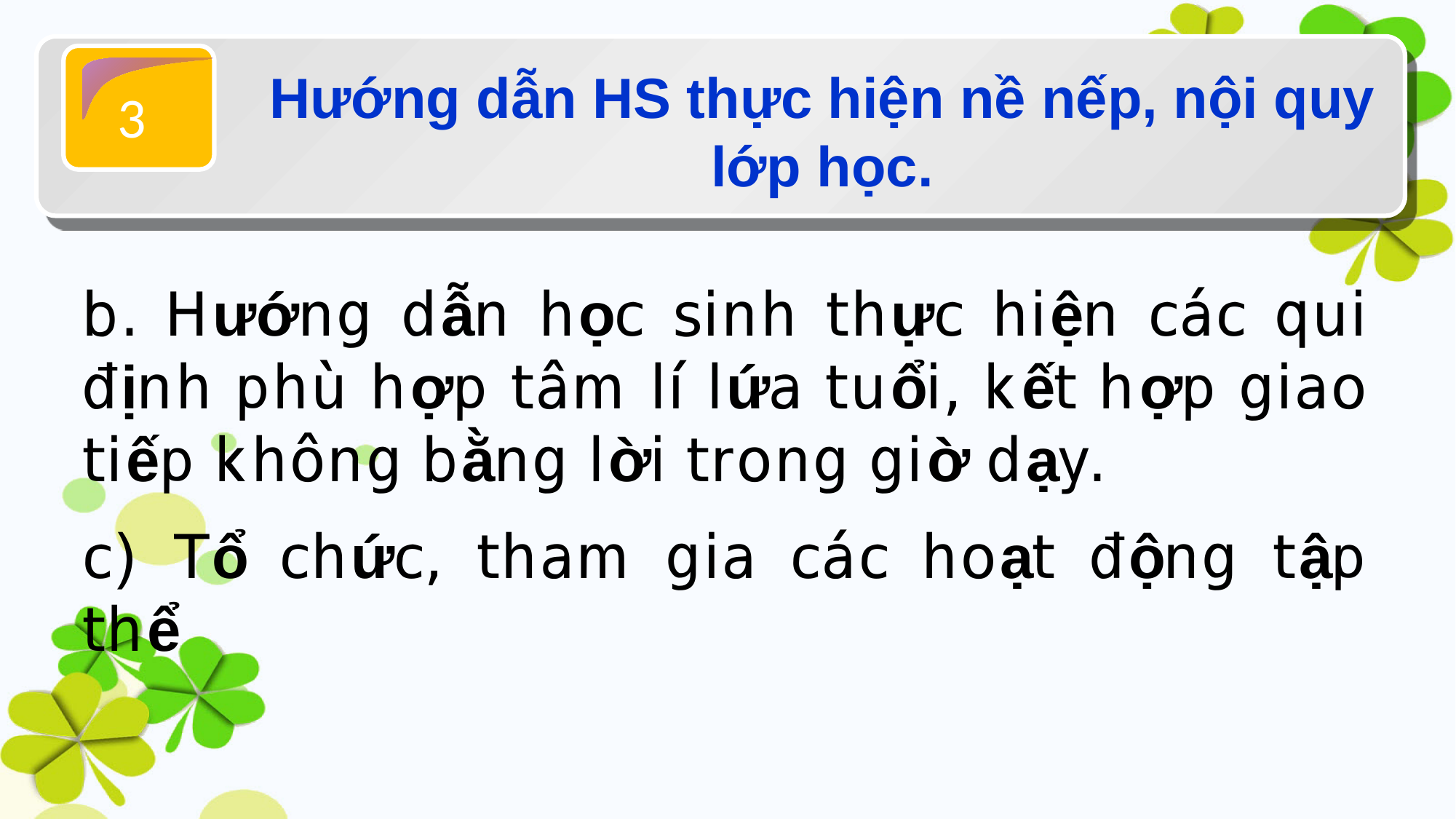

3
Hướng dẫn HS thực hiện nề nếp, nội quy lớp học.
b. Hướng dẫn học sinh thực hiện các qui định phù hợp tâm lí lứa tuổi, kết hợp giao tiếp không bằng lời trong giờ dạy.
c) Tổ chức, tham gia các hoạt động tập thể